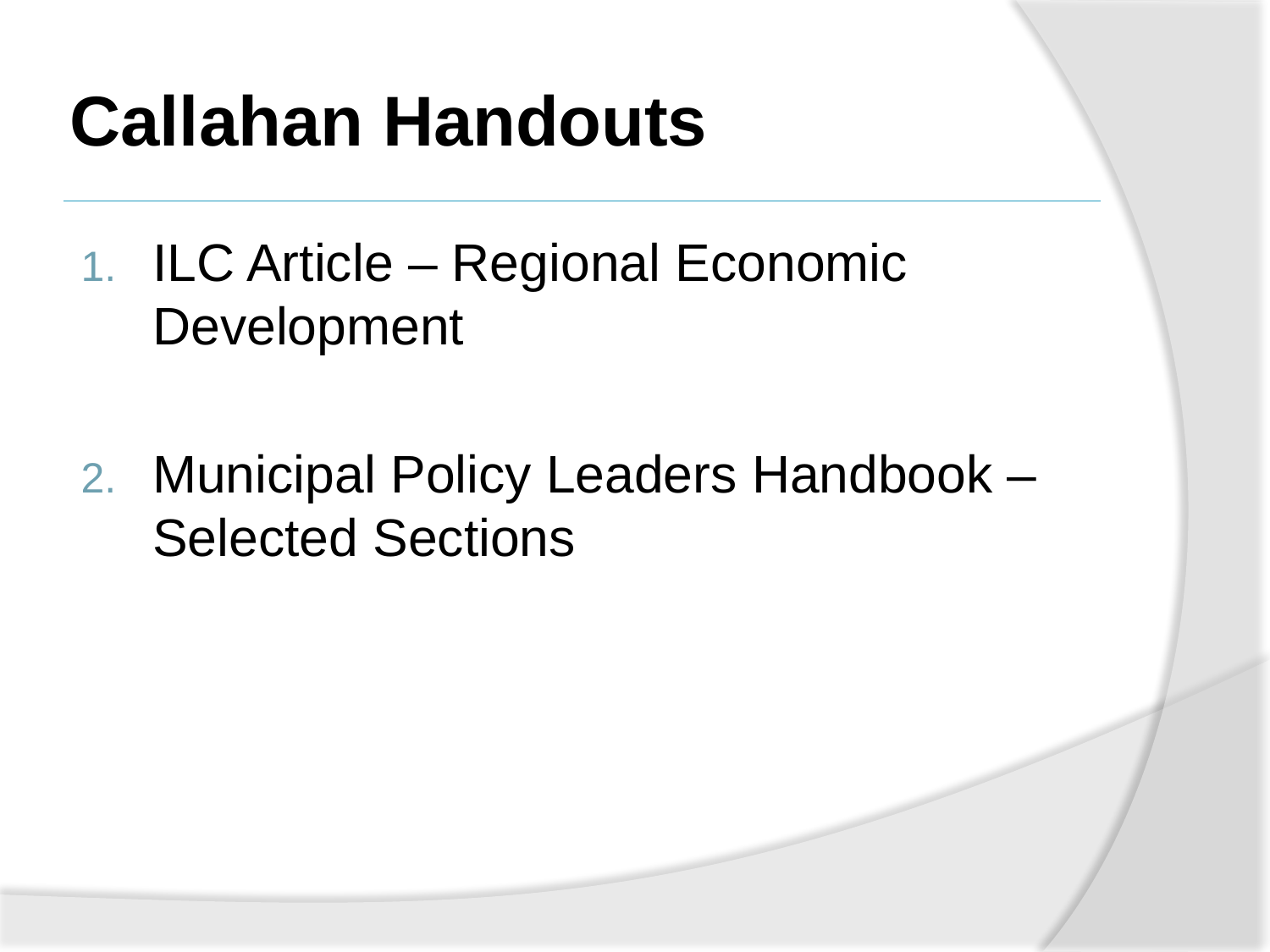

# Callahan Handouts
ILC Article – Regional Economic Development

Municipal Policy Leaders Handbook – Selected Sections